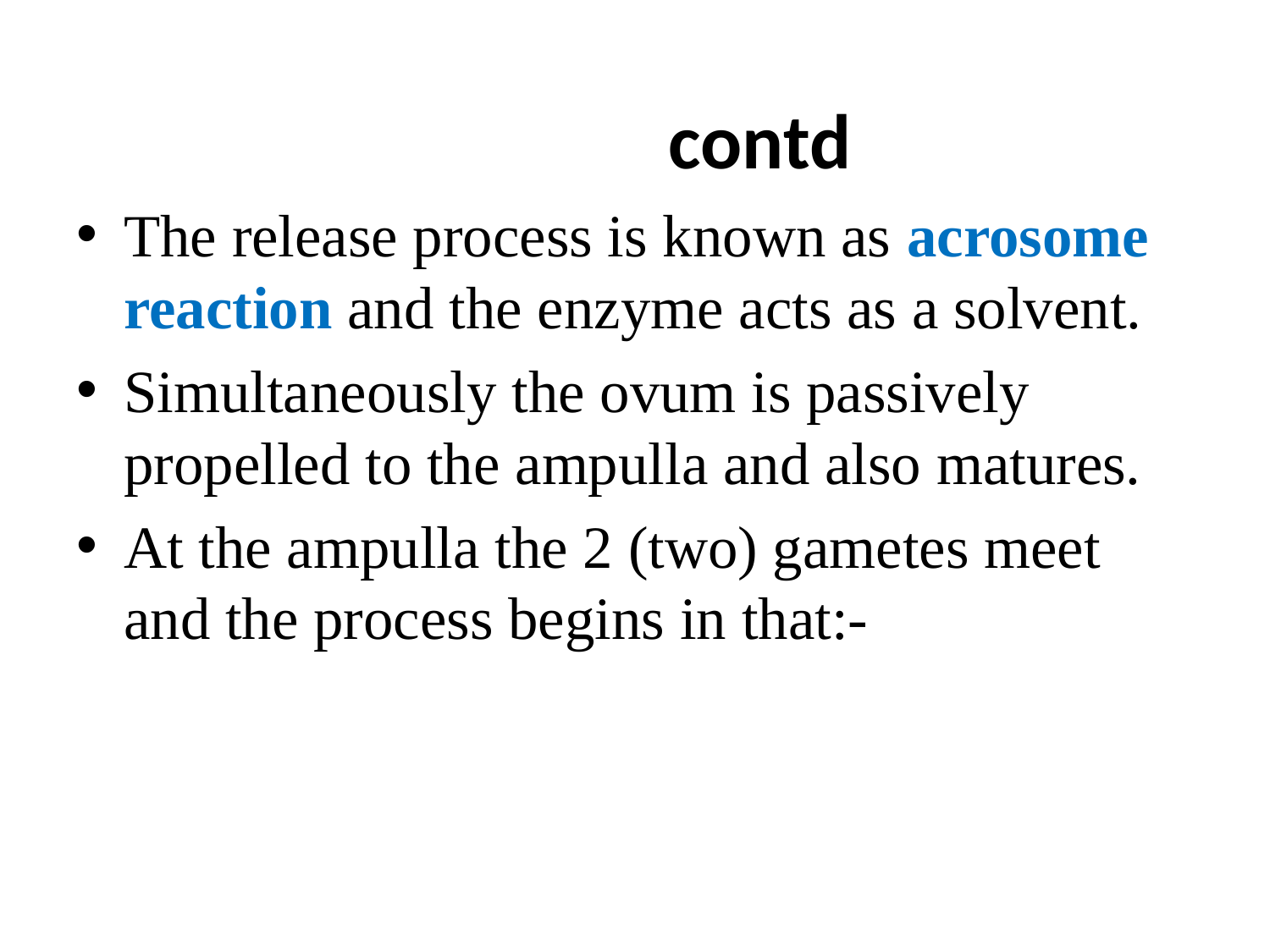

# contd
The release process is known as acrosome reaction and the enzyme acts as a solvent.
Simultaneously the ovum is passively propelled to the ampulla and also matures.
At the ampulla the 2 (two) gametes meet and the process begins in that:-